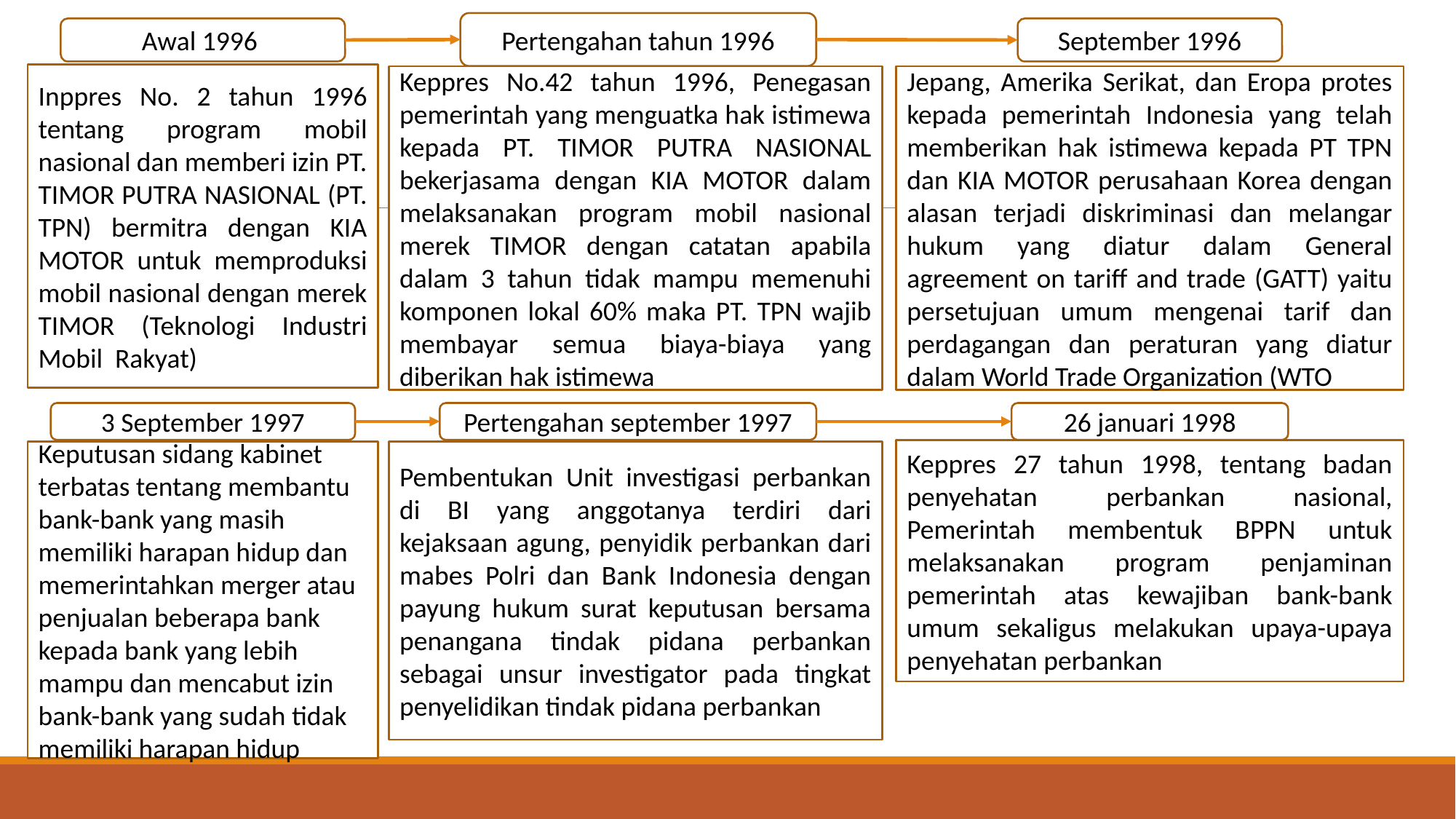

Pertengahan tahun 1996
Awal 1996
September 1996
Inppres No. 2 tahun 1996 tentang program mobil nasional dan memberi izin PT. TIMOR PUTRA NASIONAL (PT. TPN) bermitra dengan KIA MOTOR untuk memproduksi mobil nasional dengan merek TIMOR (Teknologi Industri Mobil  Rakyat)
Keppres No.42 tahun 1996, Penegasan pemerintah yang menguatka hak istimewa kepada PT. TIMOR PUTRA NASIONAL bekerjasama dengan KIA MOTOR dalam melaksanakan program mobil nasional merek TIMOR dengan catatan apabila dalam 3 tahun tidak mampu memenuhi komponen lokal 60% maka PT. TPN wajib membayar semua biaya-biaya yang diberikan hak istimewa
Jepang, Amerika Serikat, dan Eropa protes kepada pemerintah Indonesia yang telah memberikan hak istimewa kepada PT TPN dan KIA MOTOR perusahaan Korea dengan alasan terjadi diskriminasi dan melangar hukum yang diatur dalam General agreement on tariff and trade (GATT) yaitu persetujuan umum mengenai tarif dan perdagangan dan peraturan yang diatur dalam World Trade Organization (WTO
26 januari 1998
3 September 1997
Pertengahan september 1997
Keppres 27 tahun 1998, tentang badan penyehatan perbankan nasional, Pemerintah membentuk BPPN untuk melaksanakan program penjaminan pemerintah atas kewajiban bank-bank umum sekaligus melakukan upaya-upaya penyehatan perbankan
Keputusan sidang kabinet terbatas tentang membantu bank-bank yang masih memiliki harapan hidup dan memerintahkan merger atau penjualan beberapa bank kepada bank yang lebih mampu dan mencabut izin bank-bank yang sudah tidak memiliki harapan hidup
Pembentukan Unit investigasi perbankan di BI yang anggotanya terdiri dari kejaksaan agung, penyidik perbankan dari mabes Polri dan Bank Indonesia dengan payung hukum surat keputusan bersama penangana tindak pidana perbankan sebagai unsur investigator pada tingkat penyelidikan tindak pidana perbankan